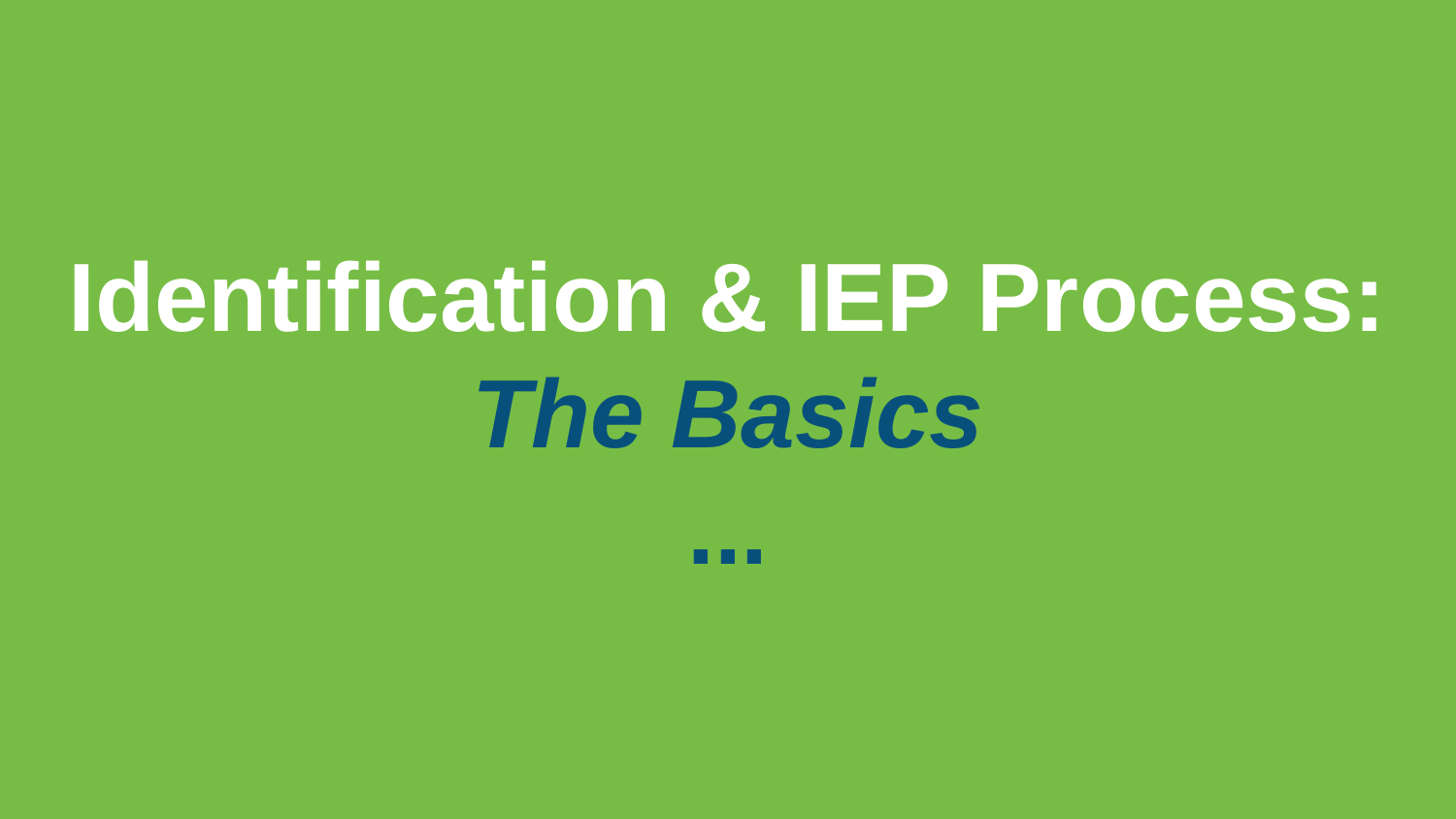

# Identification & IEP Process:
The Basics
...